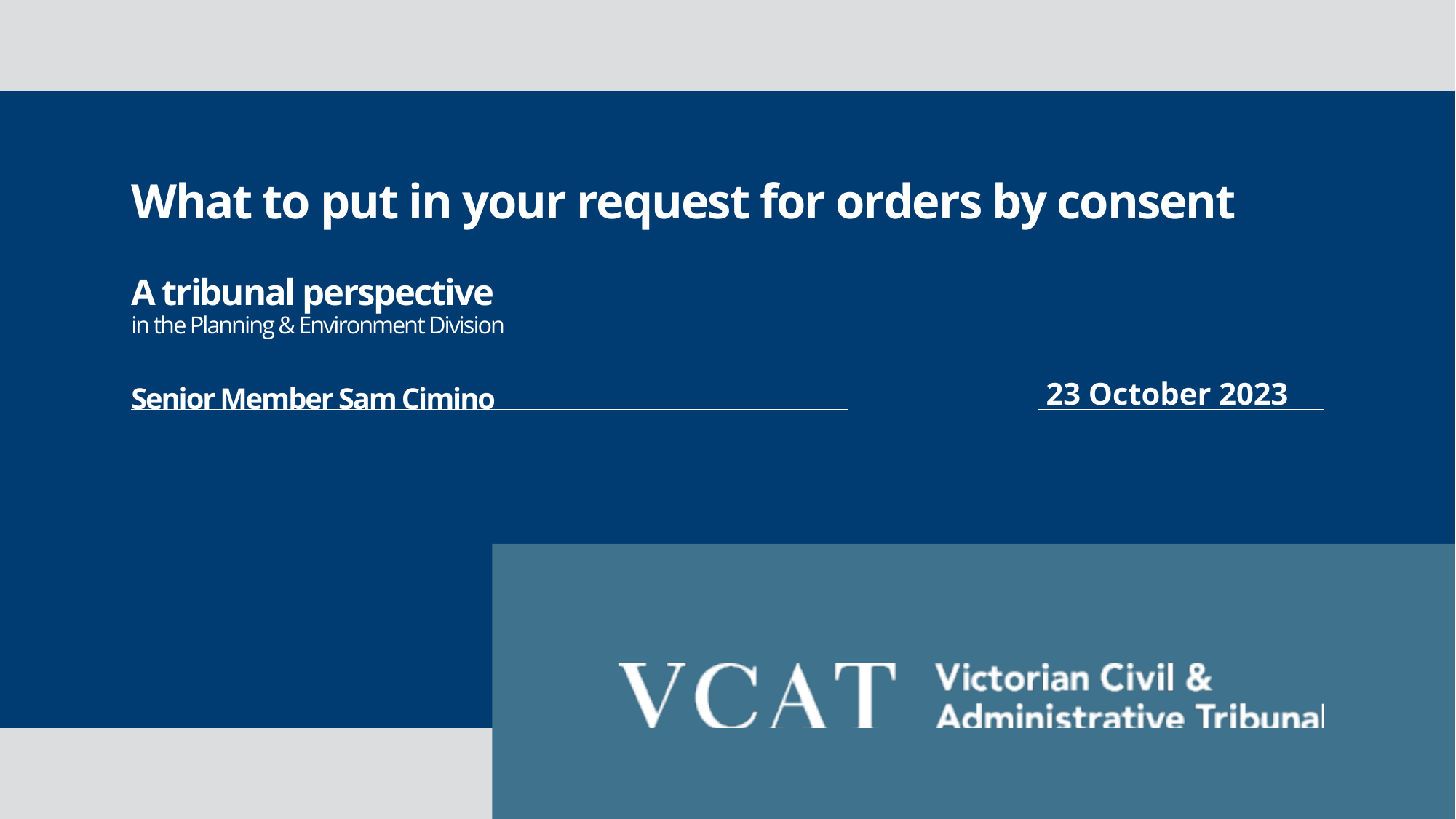

# What to put in your request for orders by consent A tribunal perspective in the Planning & Environment Division Senior Member Sam Cimino
23 October 2023